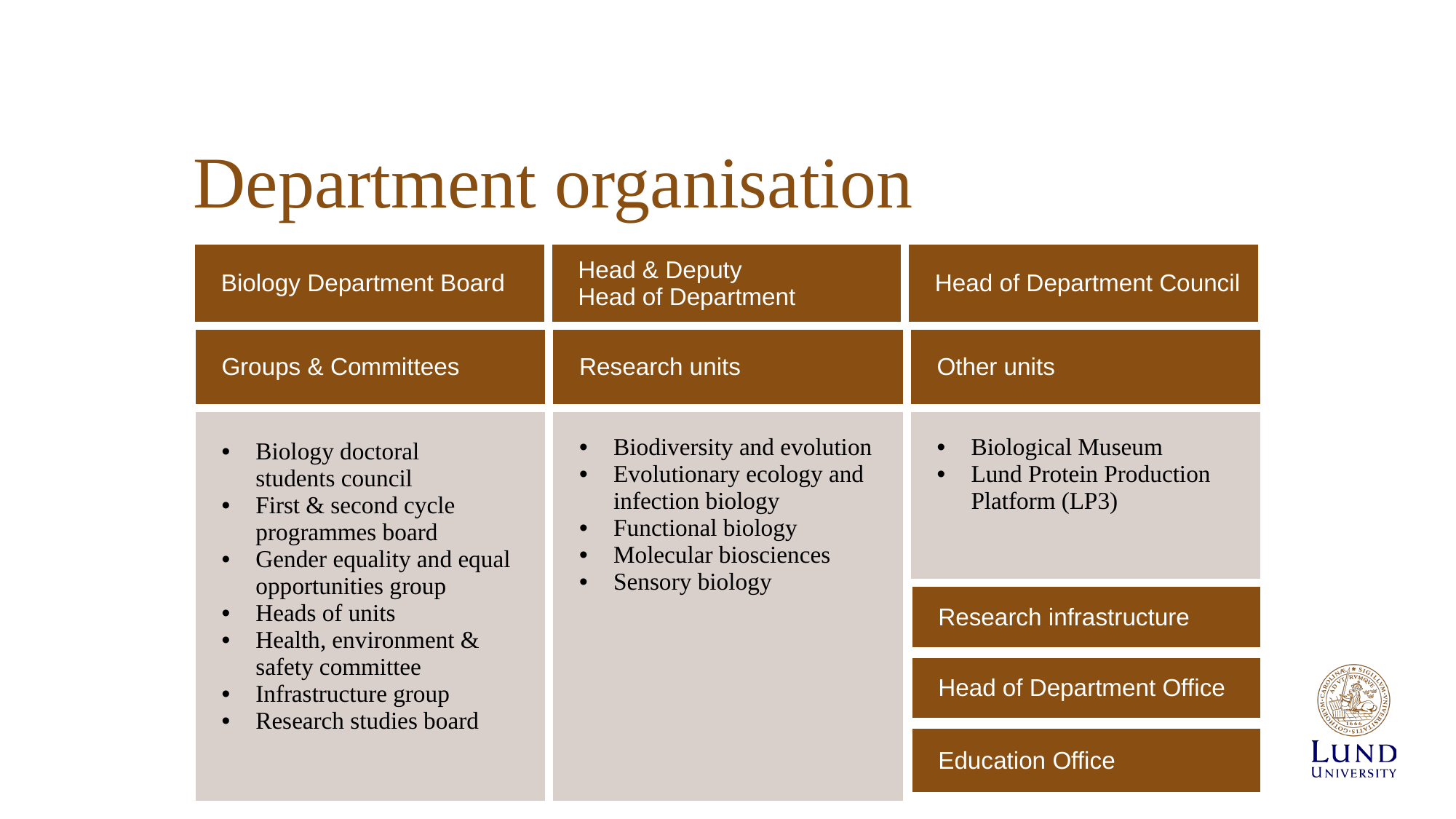

# Department organisation
| Biology Department Board | Head & Deputy Head of Department | Head of Department Council |
| --- | --- | --- |

| Groups & Committees | Research units | Other units |
| --- | --- | --- |
| Biology doctoral students council First & second cycle programmes board Gender equality and equal opportunities group Heads of units Health, environment & safety committee Infrastructure group Research studies board | Biodiversity and evolution Evolutionary ecology and infection biology Functional biology Molecular biosciences Sensory biology | Biological Museum Lund Protein Production Platform (LP3) |
| Research infrastructure |
| --- |
| Head of Department Office |
| --- |
| Education Office |
| --- |